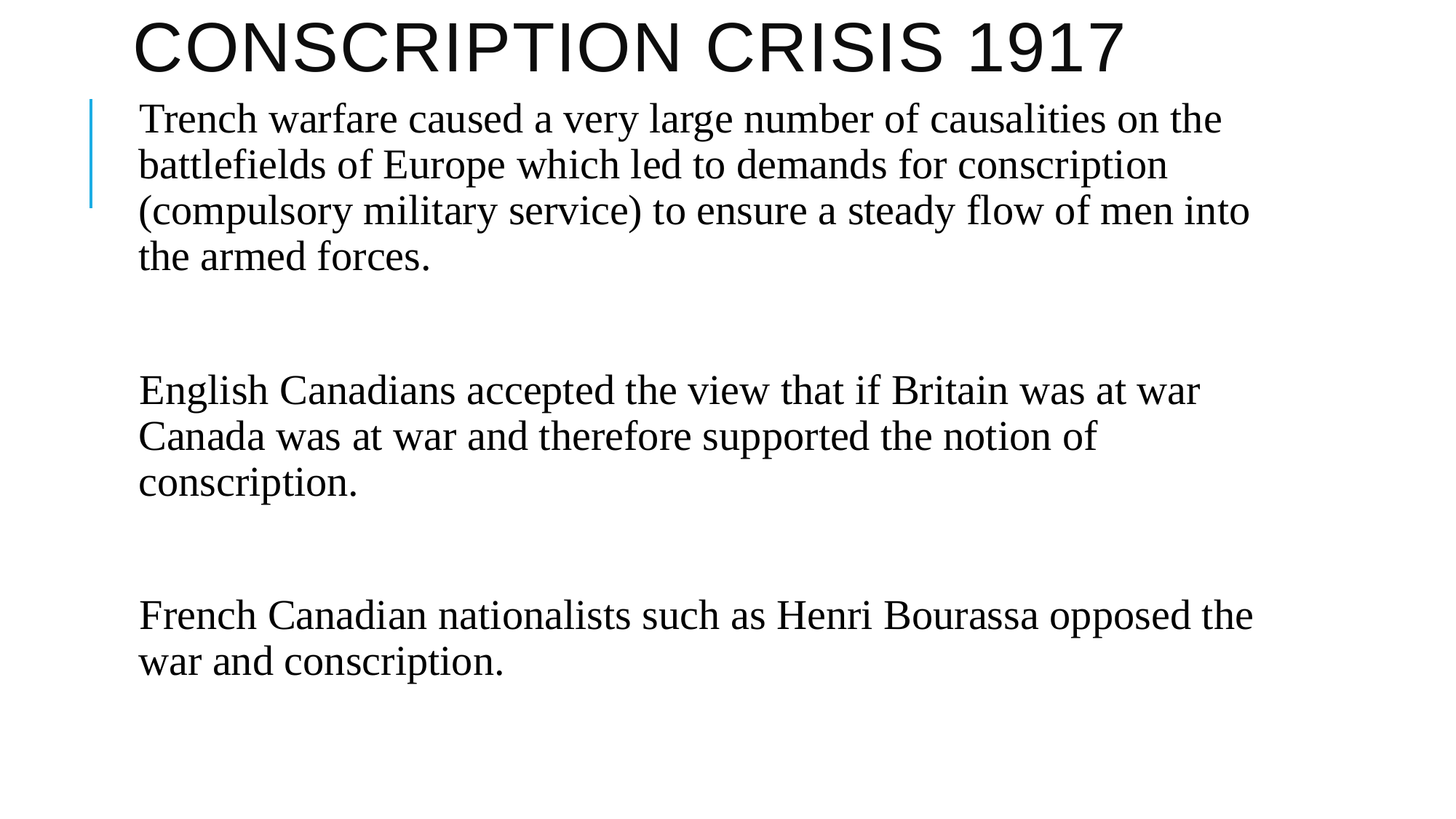

# Conscription Crisis 1917
Trench warfare caused a very large number of causalities on the battlefields of Europe which led to demands for conscription (compulsory military service) to ensure a steady flow of men into the armed forces.

English Canadians accepted the view that if Britain was at war Canada was at war and therefore supported the notion of conscription.

French Canadian nationalists such as Henri Bourassa opposed the war and conscription.